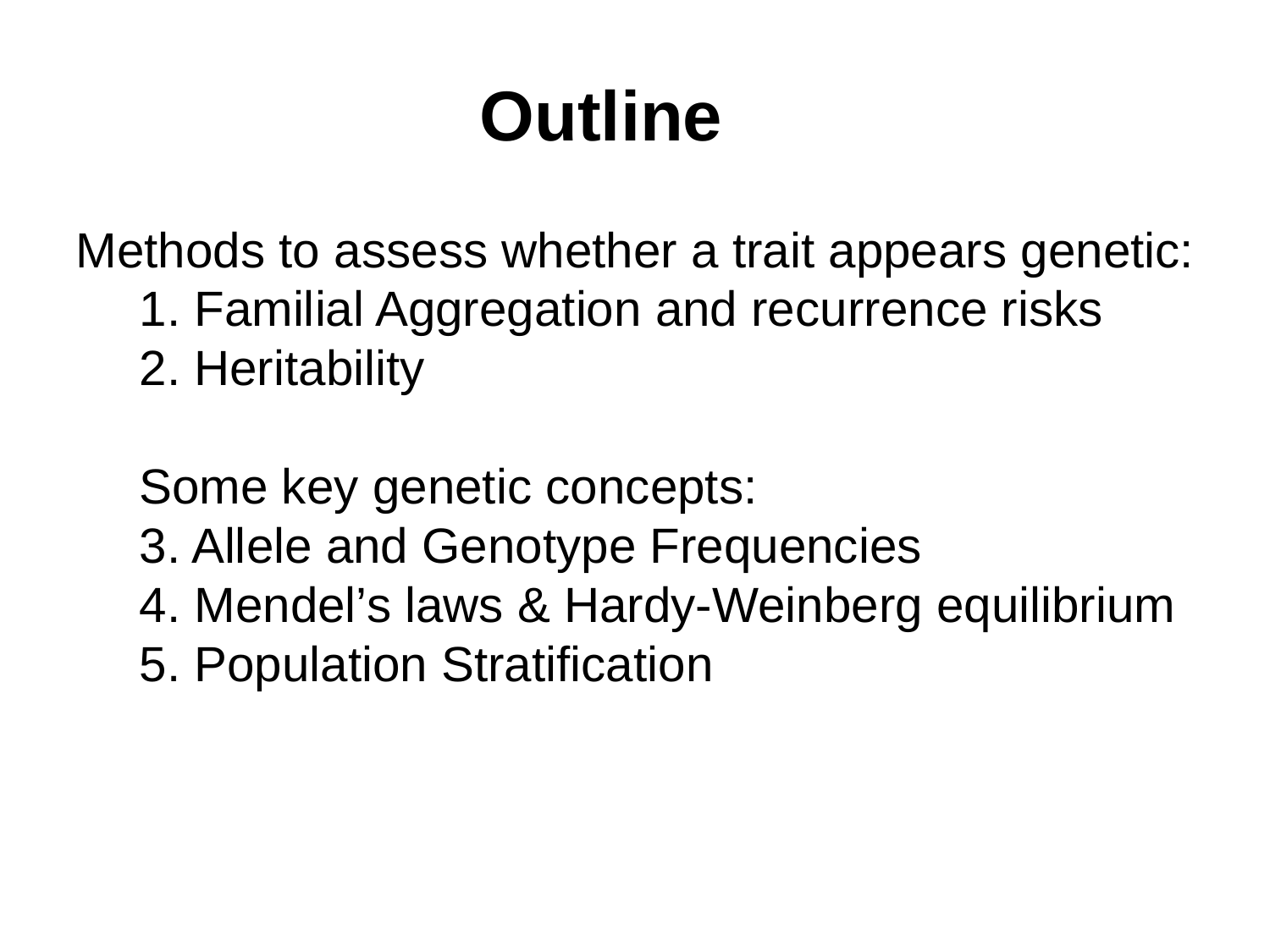

Outline
Methods to assess whether a trait appears genetic:
1. Familial Aggregation and recurrence risks
2. Heritability

Some key genetic concepts:
3. Allele and Genotype Frequencies
4. Mendel’s laws & Hardy-Weinberg equilibrium
5. Population Stratification